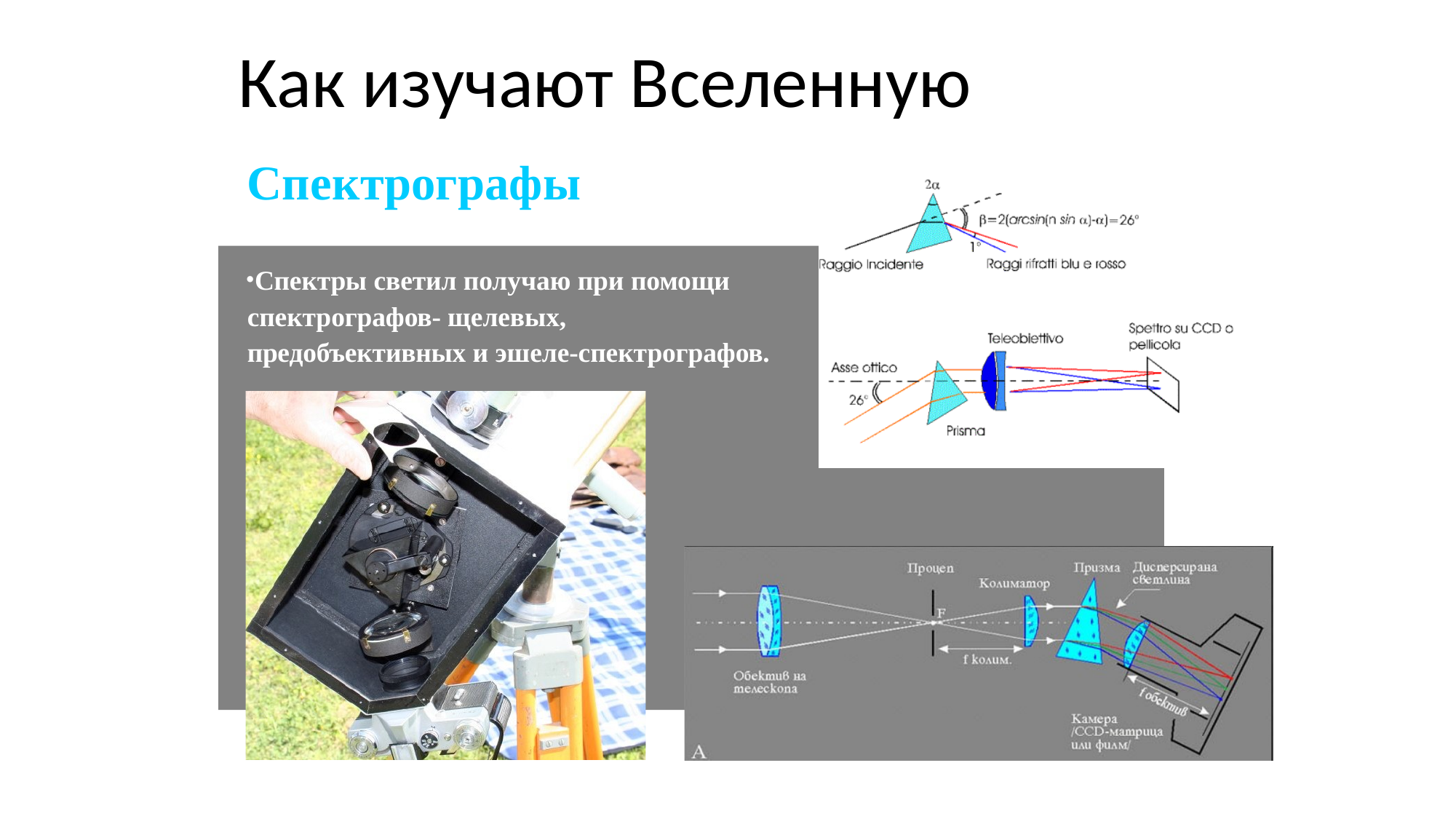

# Как изучают Вселенную
Спектрографы

Спектры светил получаю при помощи  спектрографов- щелевых,  предобъективных и эшеле-спектрографов.